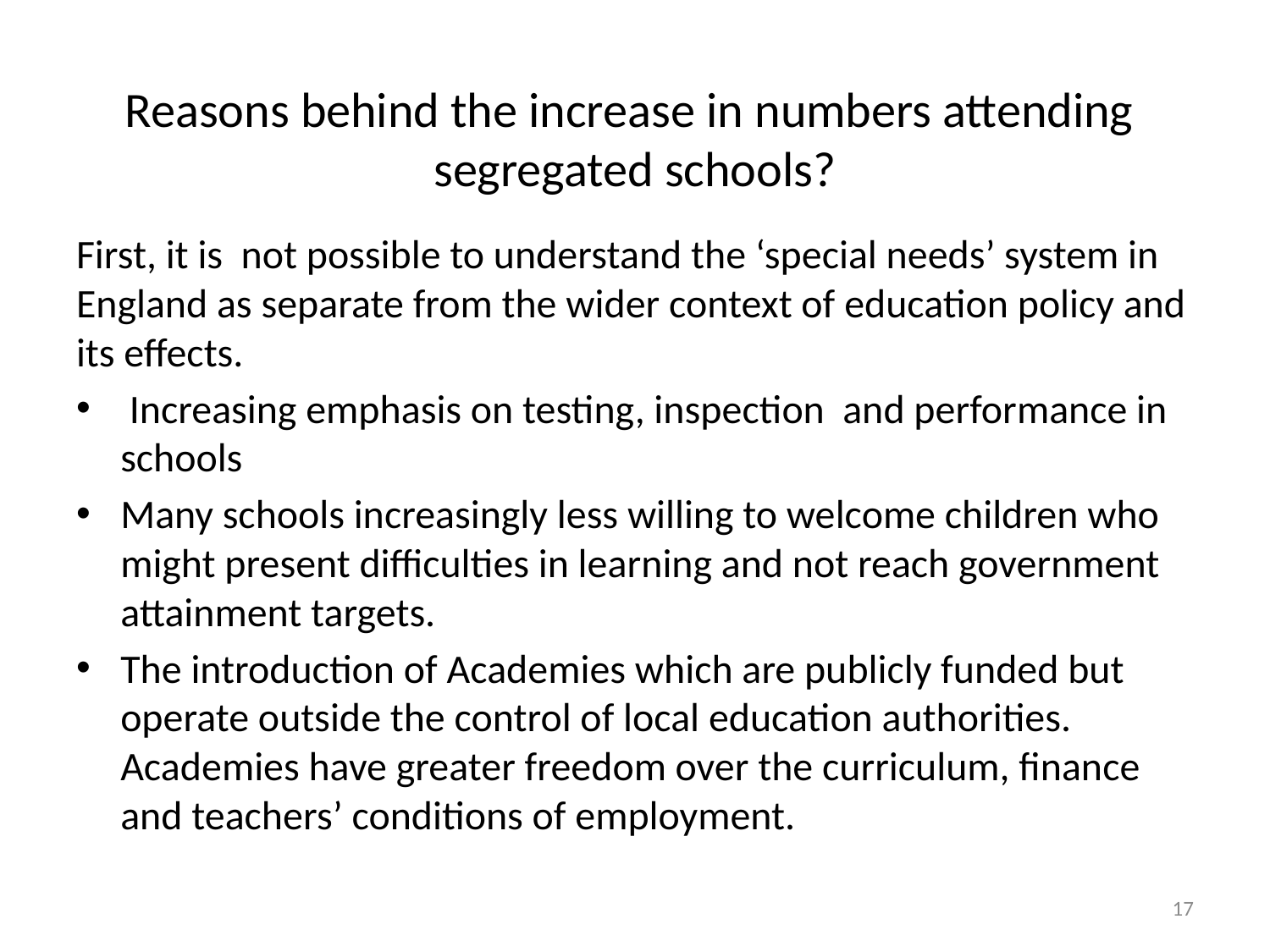

# Reasons behind the increase in numbers attending  segregated schools?
First, it is  not possible to understand the ‘special needs’ system in England as separate from the wider context of education policy and its effects.
 Increasing emphasis on testing, inspection  and performance in schools
Many schools increasingly less willing to welcome children who might present difficulties in learning and not reach government attainment targets.
The introduction of Academies which are publicly funded but operate outside the control of local education authorities. Academies have greater freedom over the curriculum, finance and teachers’ conditions of employment.

17